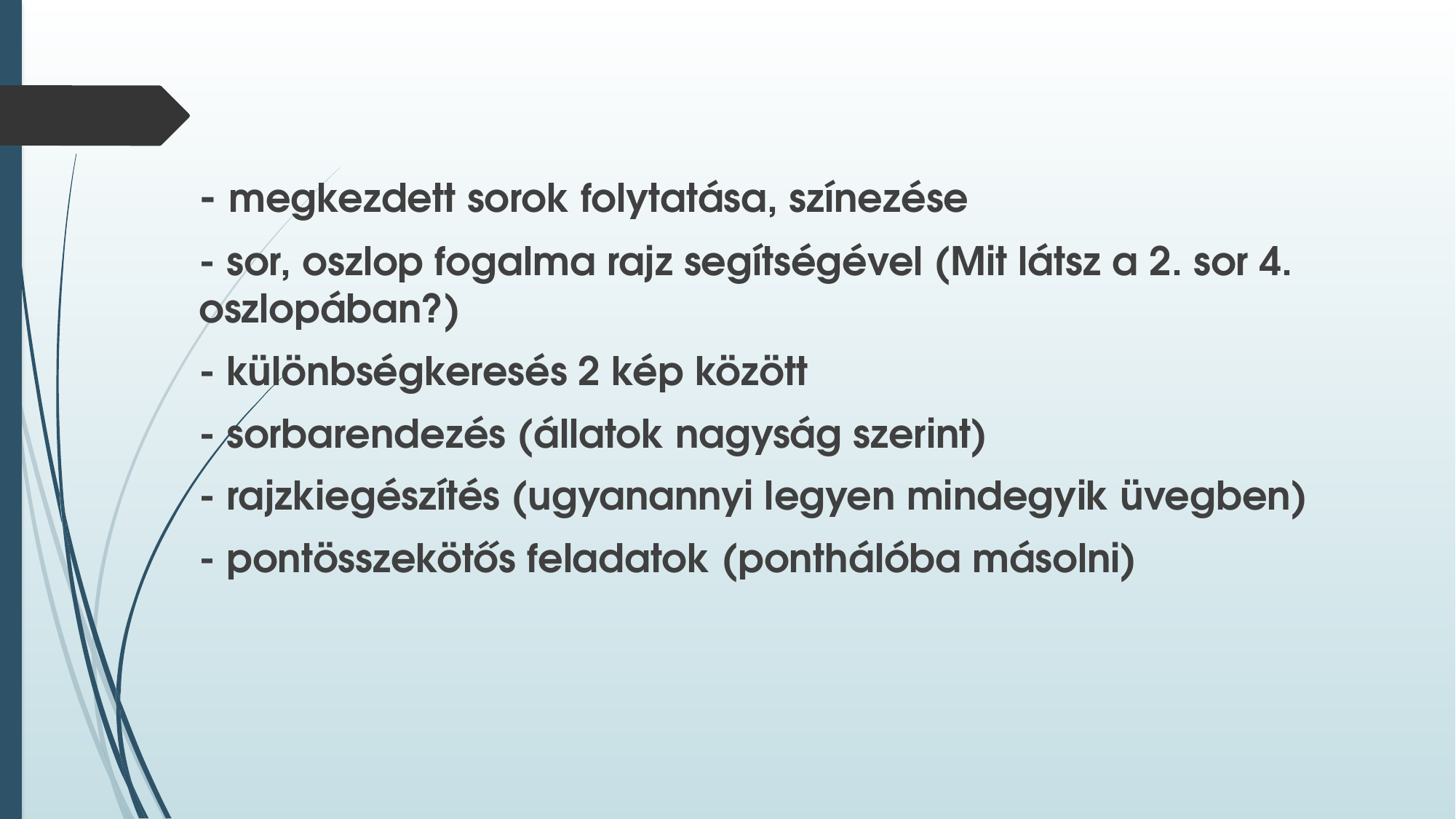

- megkezdett sorok folytatása, színezése
- sor, oszlop fogalma rajz segítségével (Mit látsz a 2. sor 4. oszlopában?)
- különbségkeresés 2 kép között
- sorbarendezés (állatok nagyság szerint)
- rajzkiegészítés (ugyanannyi legyen mindegyik üvegben)
- pontösszekötős feladatok (ponthálóba másolni)